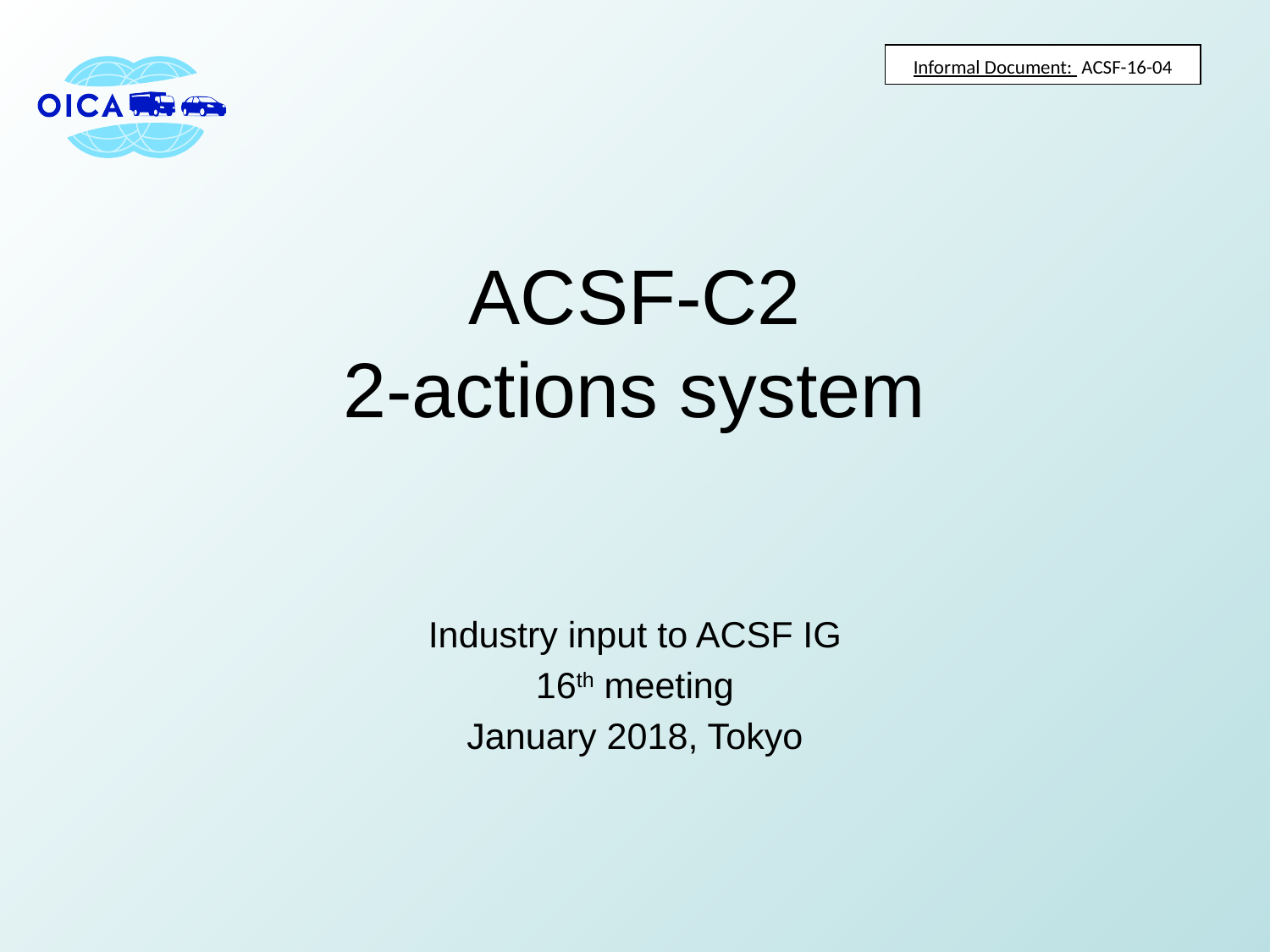

Informal Document:  ACSF-16-04
# ACSF-C2 2-actions system
Industry input to ACSF IG
16th meeting
January 2018, Tokyo